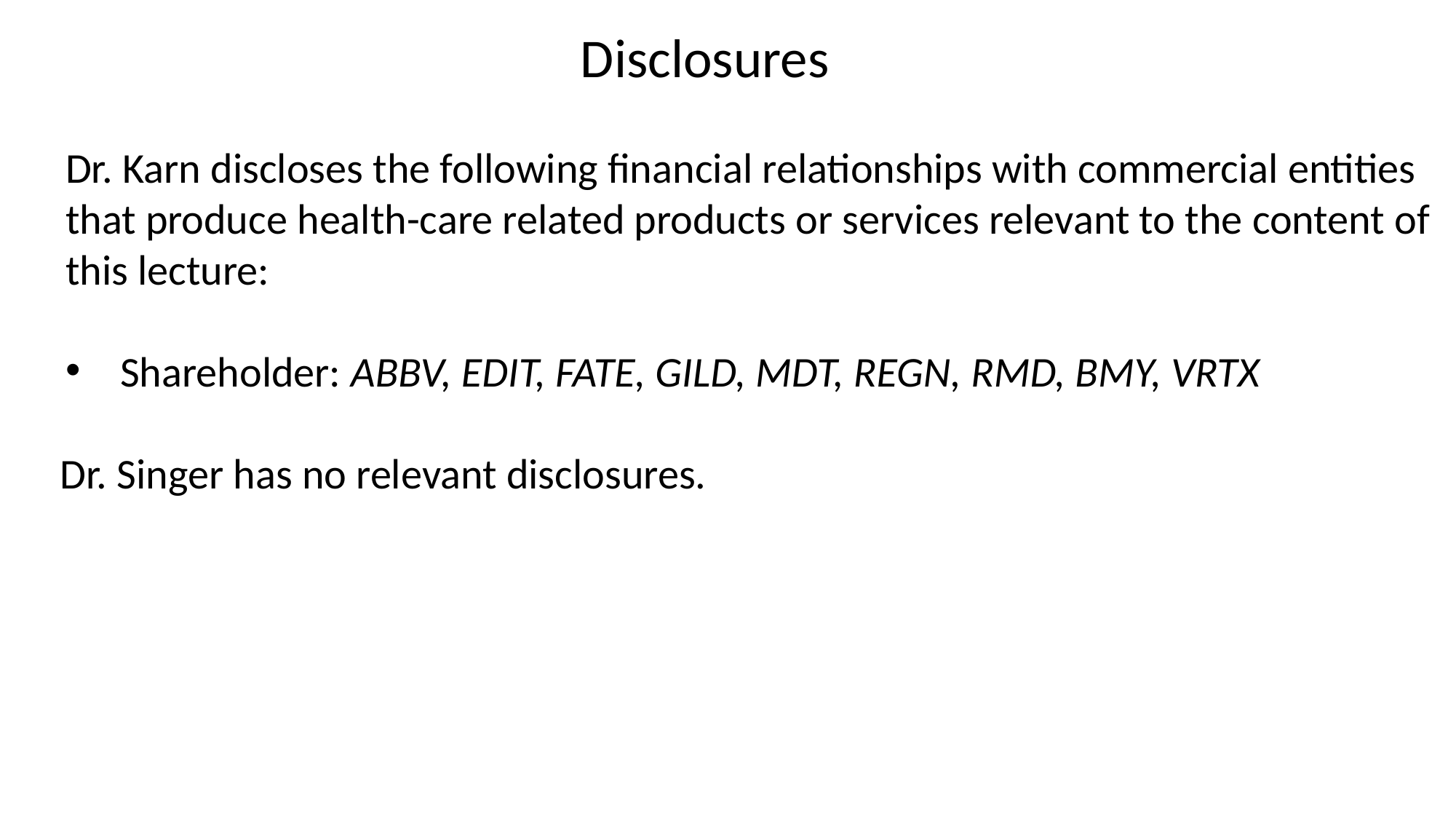

Disclosures
Dr. Karn discloses the following financial relationships with commercial entities that produce health-care related products or services relevant to the content of this lecture:

Shareholder: ABBV, EDIT, FATE, GILD, MDT, REGN, RMD, BMY, VRTX

Dr. Singer has no relevant disclosures.